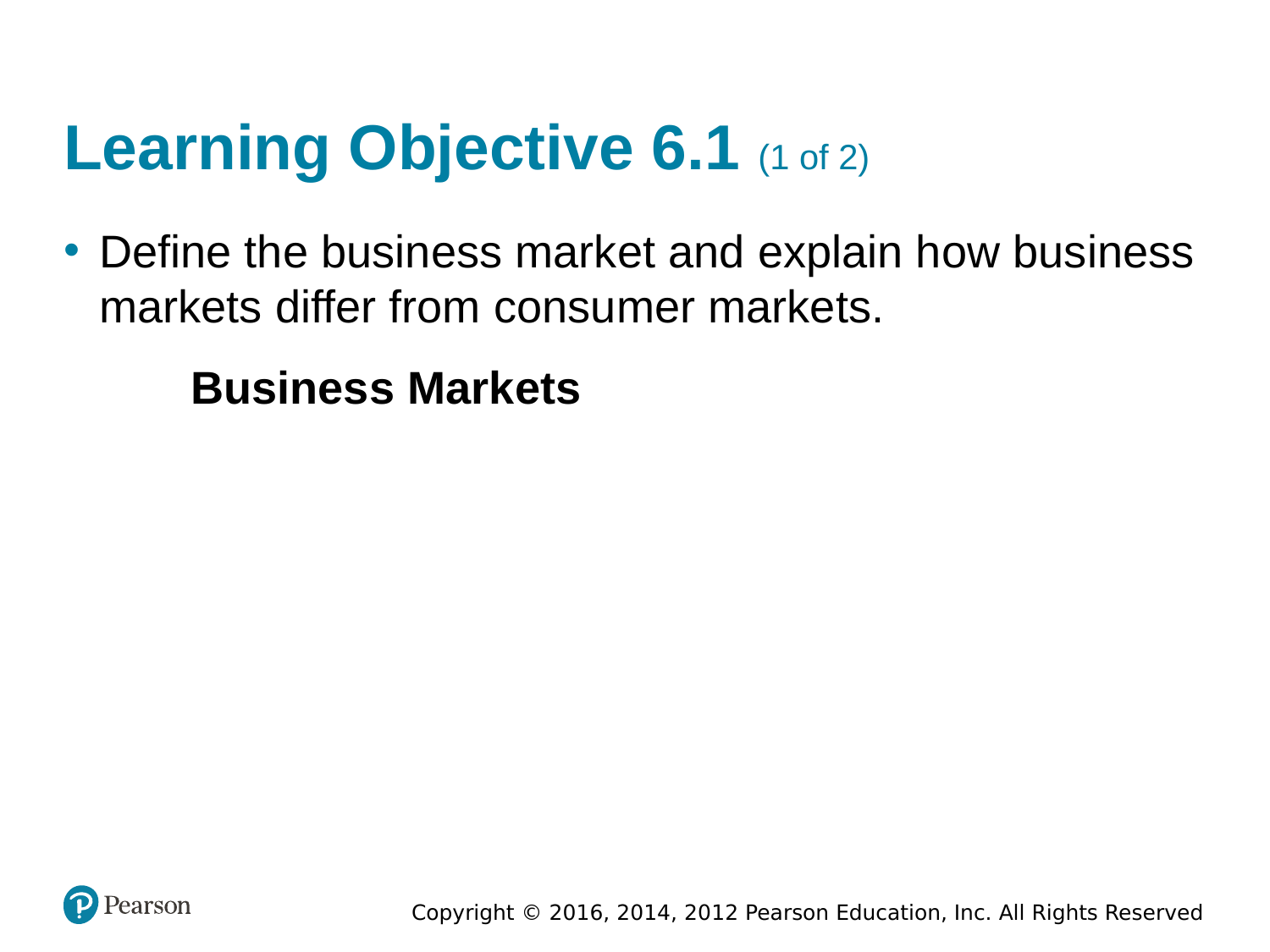

# Learning Objective 6.1 (1 of 2)
Define the business market and explain how business markets differ from consumer markets.
	Business Markets